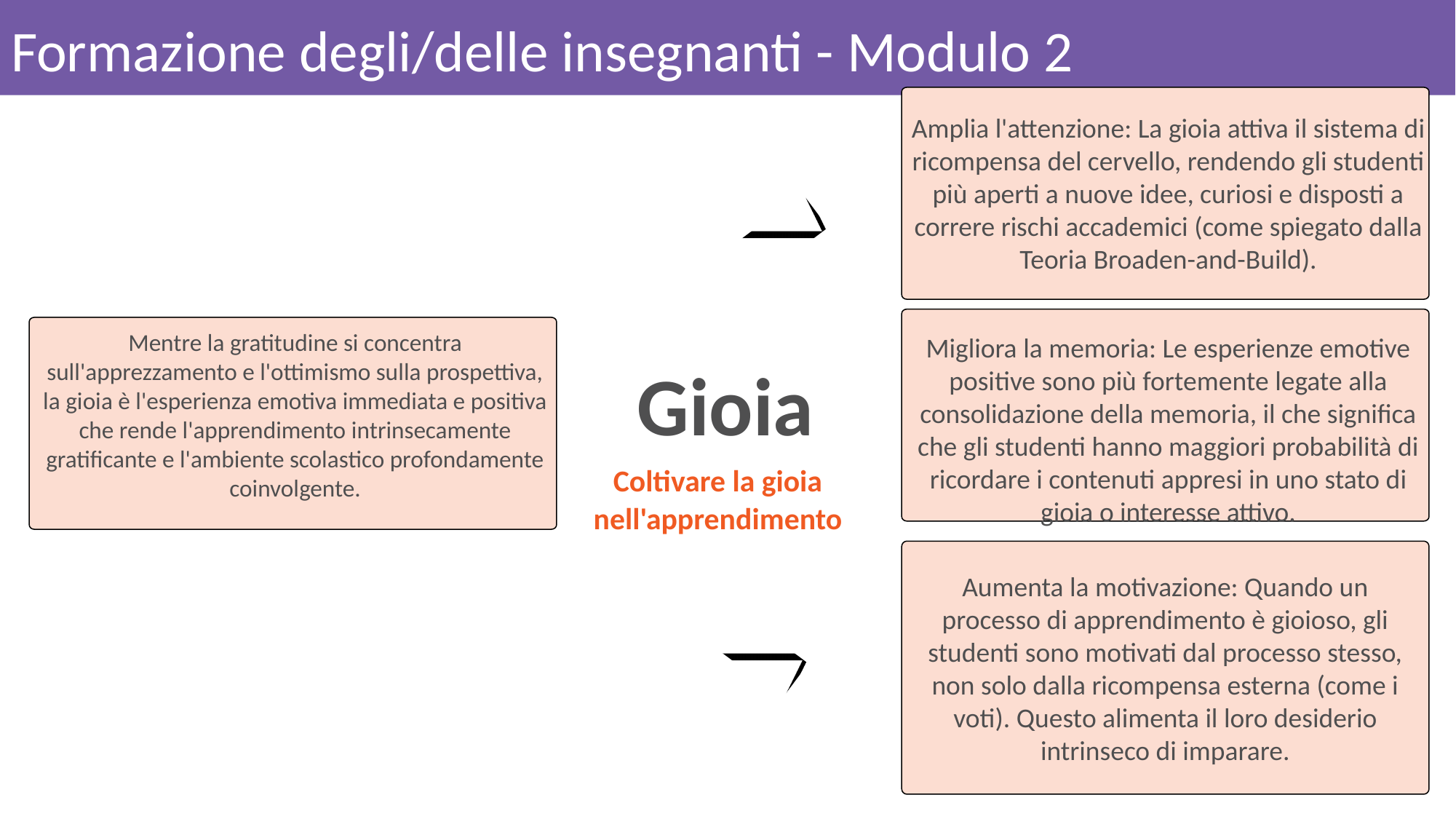

Formazione degli/delle insegnanti - Modulo 2

Amplia l'attenzione: La gioia attiva il sistema di ricompensa del cervello, rendendo gli studenti più aperti a nuove idee, curiosi e disposti a correre rischi accademici (come spiegato dalla Teoria Broaden-and-Build).

Mentre la gratitudine si concentra sull'apprezzamento e l'ottimismo sulla prospettiva, la gioia è l'esperienza emotiva immediata e positiva che rende l'apprendimento intrinsecamente gratificante e l'ambiente scolastico profondamente coinvolgente.
Migliora la memoria: Le esperienze emotive positive sono più fortemente legate alla consolidazione della memoria, il che significa che gli studenti hanno maggiori probabilità di ricordare i contenuti appresi in uno stato di gioia o interesse attivo.
Gioia
Coltivare la gioia nell'apprendimento

Aumenta la motivazione: Quando un processo di apprendimento è gioioso, gli studenti sono motivati dal processo stesso, non solo dalla ricompensa esterna (come i voti). Questo alimenta il loro desiderio intrinseco di imparare.